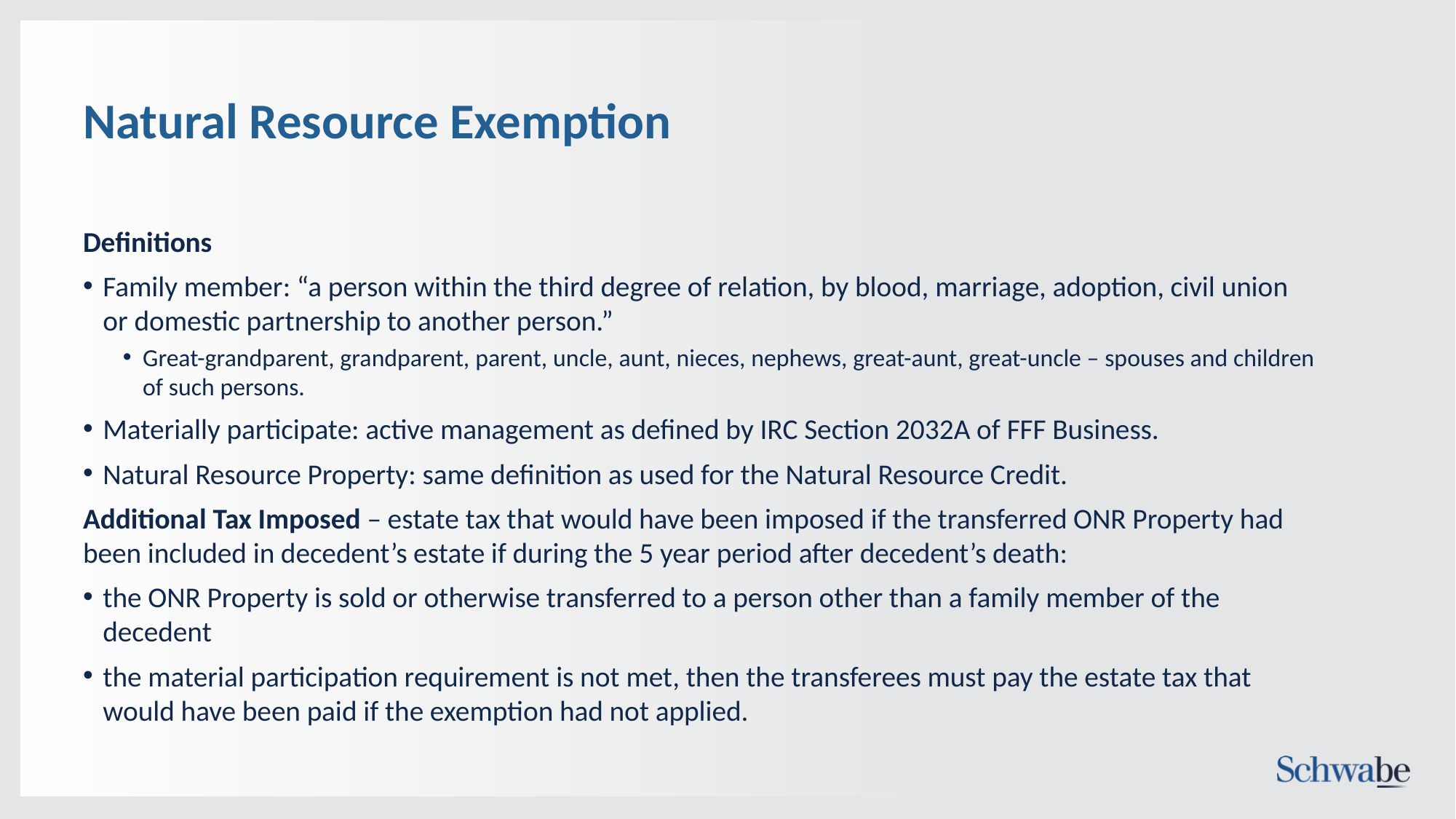

# Natural Resource Exemption
Definitions
Family member: “a person within the third degree of relation, by blood, marriage, adoption, civil union or domestic partnership to another person.”
Great-grandparent, grandparent, parent, uncle, aunt, nieces, nephews, great-aunt, great-uncle – spouses and children of such persons.
Materially participate: active management as defined by IRC Section 2032A of FFF Business.
Natural Resource Property: same definition as used for the Natural Resource Credit.
Additional Tax Imposed – estate tax that would have been imposed if the transferred ONR Property had been included in decedent’s estate if during the 5 year period after decedent’s death:
the ONR Property is sold or otherwise transferred to a person other than a family member of the decedent
the material participation requirement is not met, then the transferees must pay the estate tax that would have been paid if the exemption had not applied.